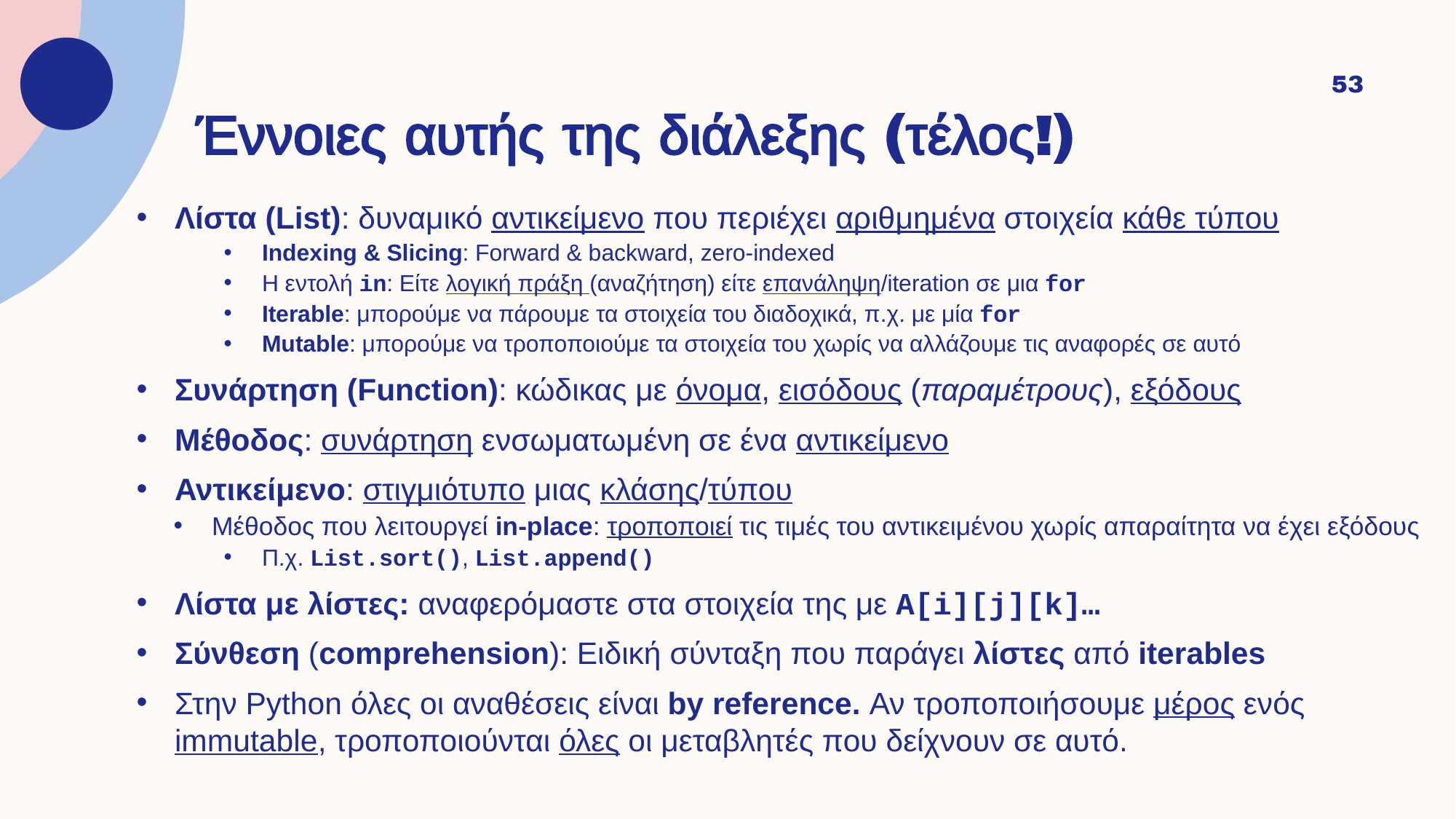

53
# Έννοιες αυτής της διάλεξης (τέλος!)
Λίστα (List): δυναμικό αντικείμενο που περιέχει αριθμημένα στοιχεία κάθε τύπου
Indexing & Slicing: Forward & backward, zero-indexed
Η εντολή in: Είτε λογική πράξη (αναζήτηση) είτε επανάληψη/iteration σε μια for
Iterable: μπορούμε να πάρουμε τα στοιχεία του διαδοχικά, π.χ. με μία for
Mutable: μπορούμε να τροποποιούμε τα στοιχεία του χωρίς να αλλάζουμε τις αναφορές σε αυτό
Συνάρτηση (Function): κώδικας με όνομα, εισόδους (παραμέτρους), εξόδους
Μέθοδος: συνάρτηση ενσωματωμένη σε ένα αντικείμενο
Αντικείμενο: στιγμιότυπο μιας κλάσης/τύπου
Μέθοδος που λειτουργεί in-place: τροποποιεί τις τιμές του αντικειμένου χωρίς απαραίτητα να έχει εξόδους
Π.χ. List.sort(), List.append()
Λίστα με λίστες: αναφερόμαστε στα στοιχεία της με A[i][j][k]…
Σύνθεση (comprehension): Ειδική σύνταξη που παράγει λίστες από iterables
Στην Python όλες οι αναθέσεις είναι by reference. Αν τροποποιήσουμε μέρος ενός immutable, τροποποιούνται όλες οι μεταβλητές που δείχνουν σε αυτό.